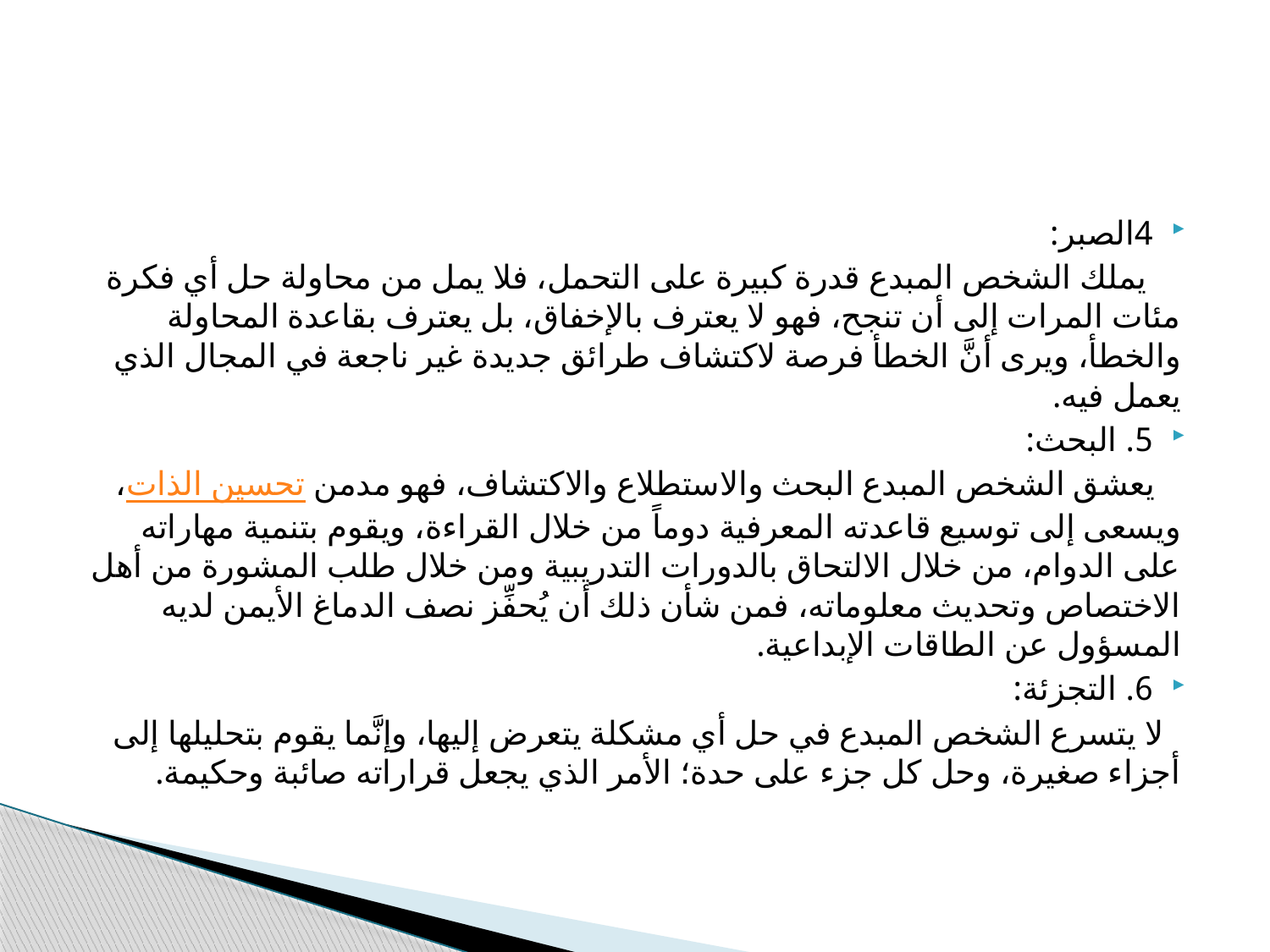

#
4الصبر:
    يملك الشخص المبدع قدرة كبيرة على التحمل، فلا يمل من محاولة حل أي فكرة مئات المرات إلى أن تنجح، فهو لا يعترف بالإخفاق، بل يعترف بقاعدة المحاولة والخطأ، ويرى أنَّ الخطأ فرصة لاكتشاف طرائق جديدة غير ناجعة في المجال الذي يعمل فيه.
5. البحث:
   يعشق الشخص المبدع البحث والاستطلاع والاكتشاف، فهو مدمن تحسين الذات، ويسعى إلى توسيع قاعدته المعرفية دوماً من خلال القراءة، ويقوم بتنمية مهاراته على الدوام، من خلال الالتحاق بالدورات التدريبية ومن خلال طلب المشورة من أهل الاختصاص وتحديث معلوماته، فمن شأن ذلك أن يُحفِّز نصف الدماغ الأيمن لديه المسؤول عن الطاقات الإبداعية.
6. التجزئة:
  لا يتسرع الشخص المبدع في حل أي مشكلة يتعرض إليها، وإنَّما يقوم بتحليلها إلى أجزاء صغيرة، وحل كل جزء على حدة؛ الأمر الذي يجعل قراراته صائبة وحكيمة.